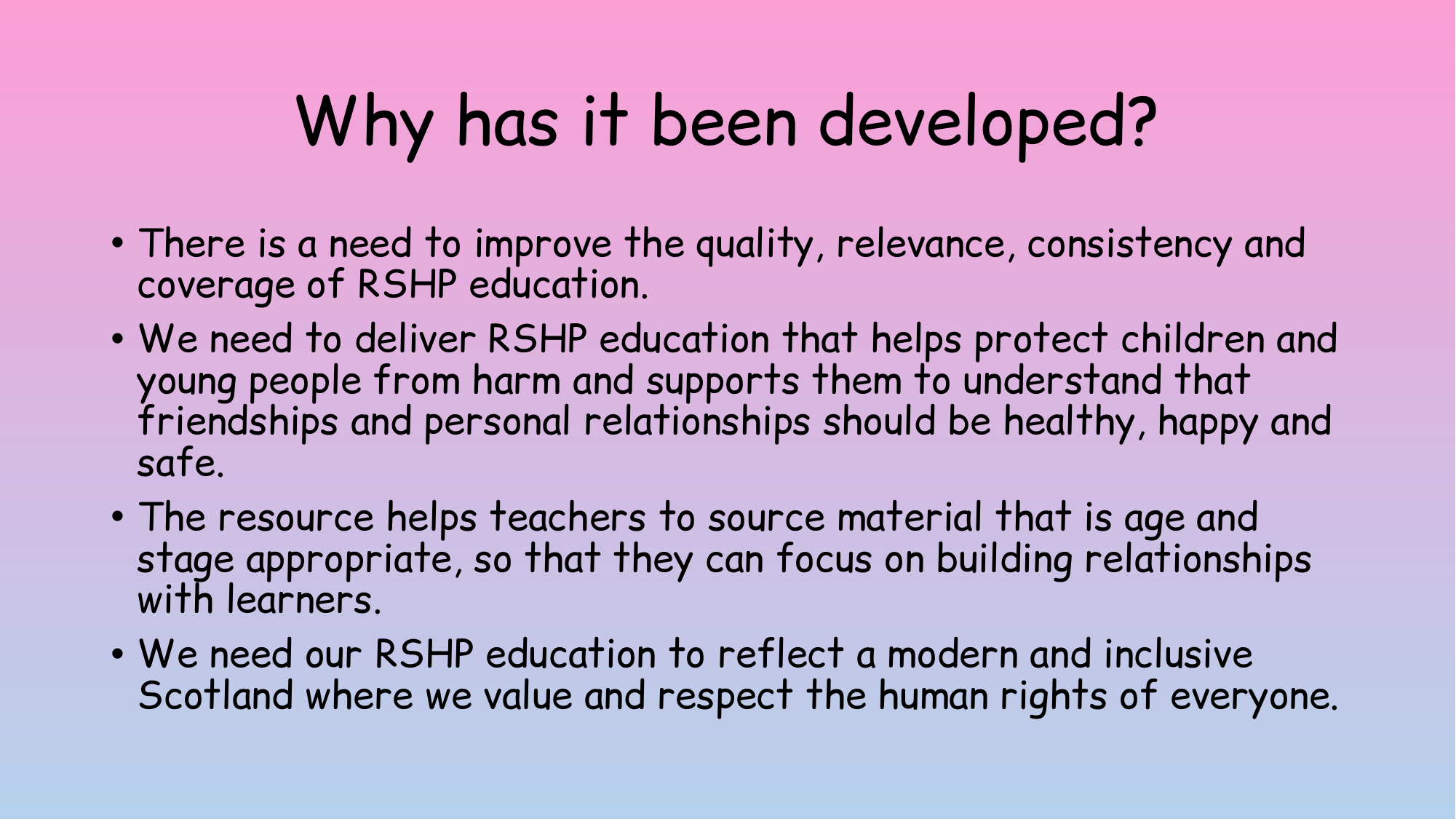

# Why has it been developed?
There is a need to improve the quality, relevance, consistency and coverage of RSHP education.
We need to deliver RSHP education that helps protect children and young people from harm and supports them to understand that friendships and personal relationships should be healthy, happy and safe.
The resource helps teachers to source material that is age and stage appropriate, so that they can focus on building relationships with learners.
We need our RSHP education to reflect a modern and inclusive Scotland where we value and respect the human rights of everyone.